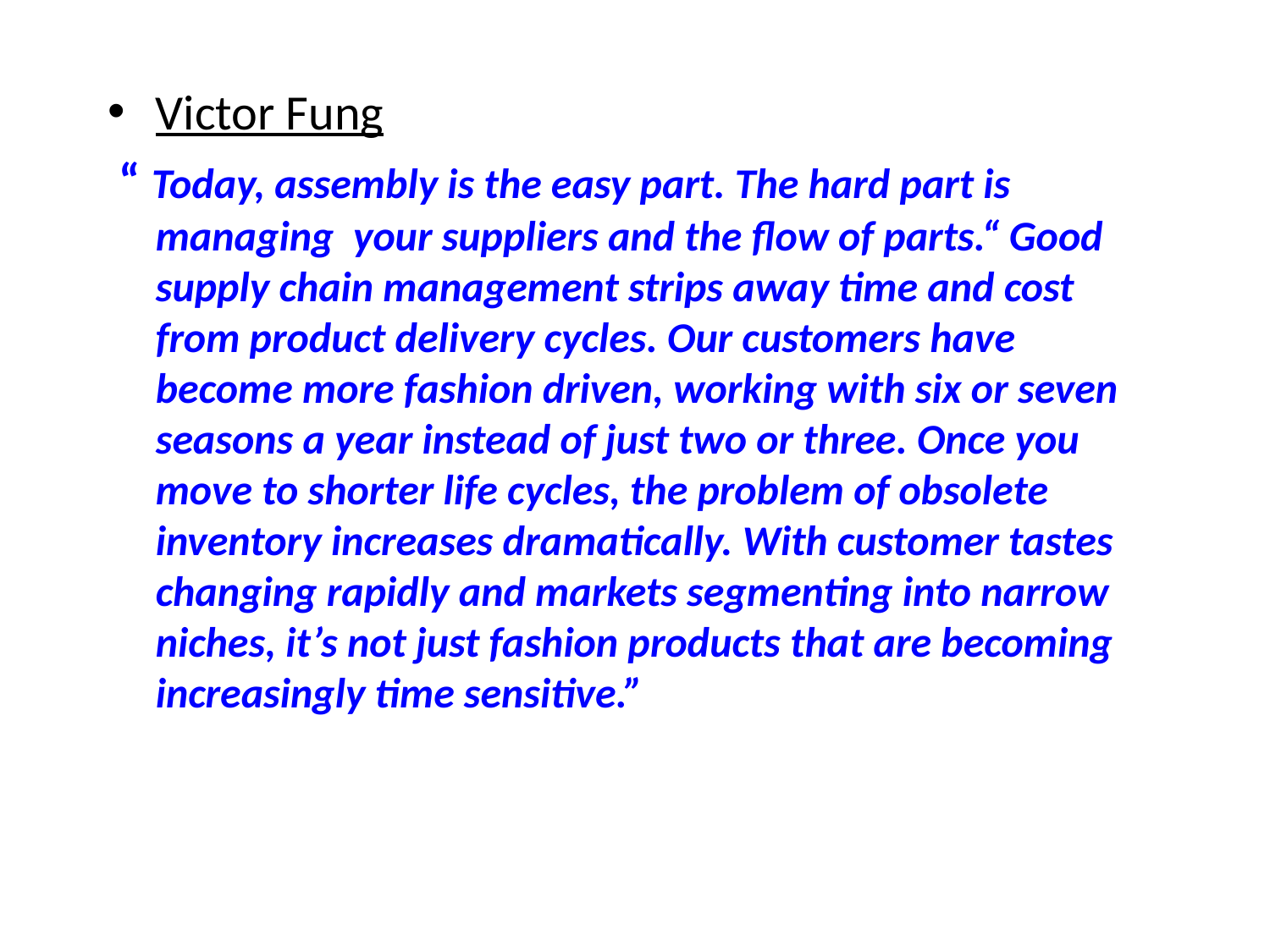

Victor Fung
 “ Today, assembly is the easy part. The hard part is managing  your suppliers and the flow of parts.“ Good  supply chain management strips away time and cost from product delivery cycles. Our customers have become more fashion driven, working with six or seven seasons a year instead of just two or three. Once you move to shorter life cycles, the problem of obsolete inventory increases dramatically. With customer tastes changing rapidly and markets segmenting into narrow niches, it’s not just fashion products that are becoming  increasingly time sensitive.”